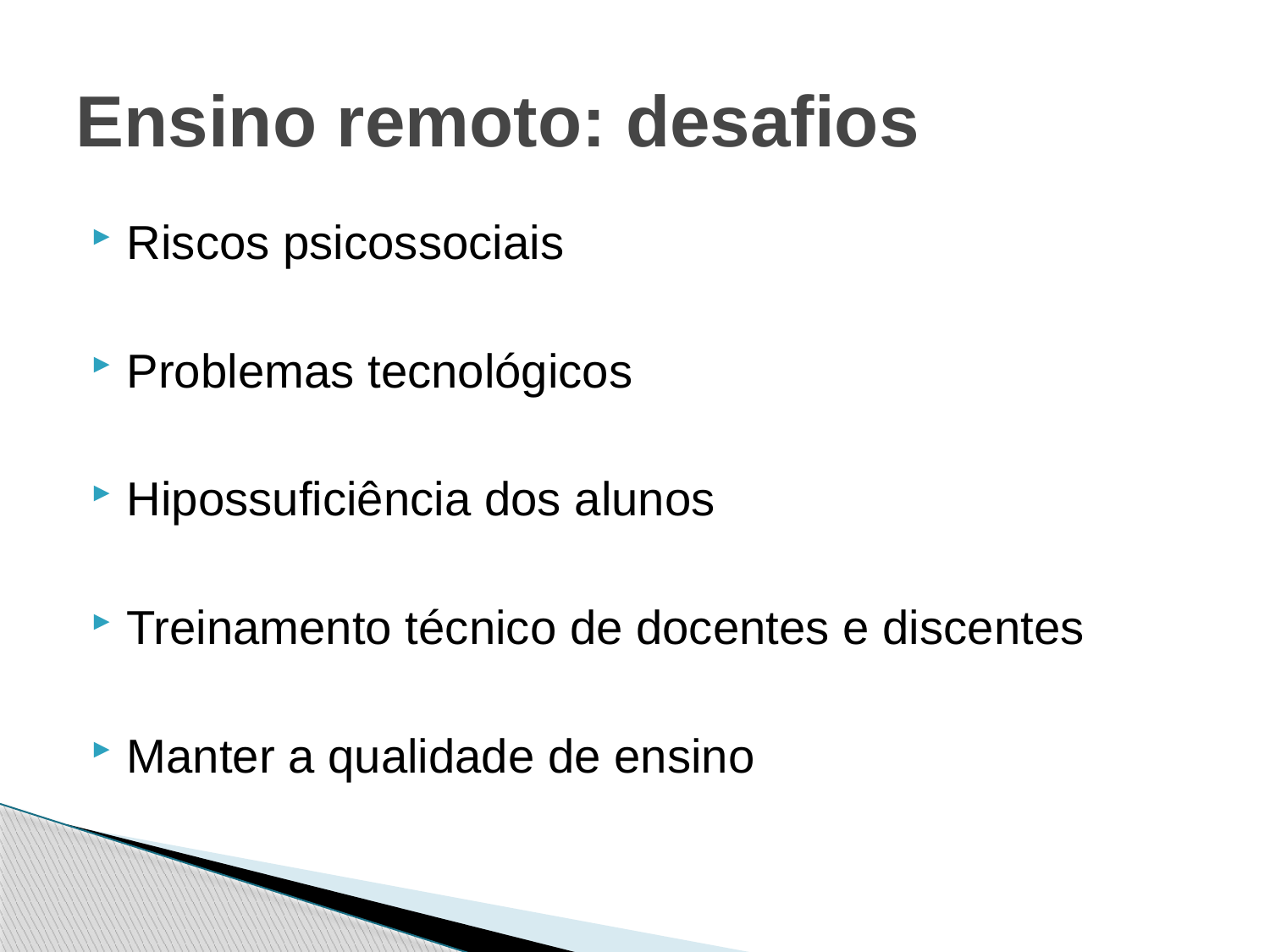

# Ensino remoto: desafios
Riscos psicossociais

Problemas tecnológicos

Hipossuficiência dos alunos

Treinamento técnico de docentes e discentes

Manter a qualidade de ensino